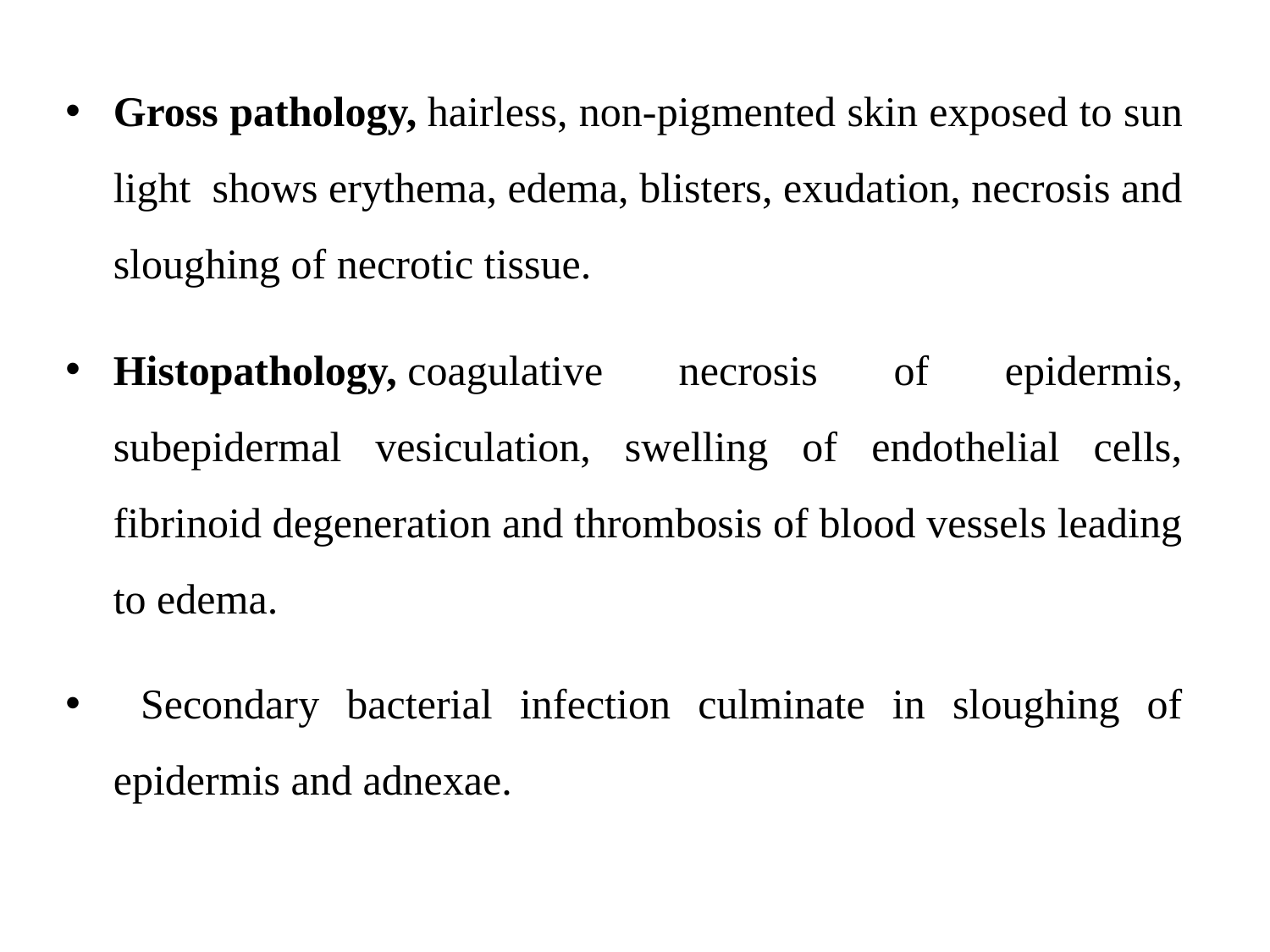

Gross pathology, hairless, non-pigmented skin exposed to sun light  shows erythema, edema, blisters, exudation, necrosis and sloughing of necrotic tissue.
Histopathology, coagulative necrosis of epidermis, subepidermal vesiculation, swelling of endothelial cells, fibrinoid degeneration and thrombosis of blood vessels leading to edema.
 Secondary bacterial infection culminate in sloughing of epidermis and adnexae.